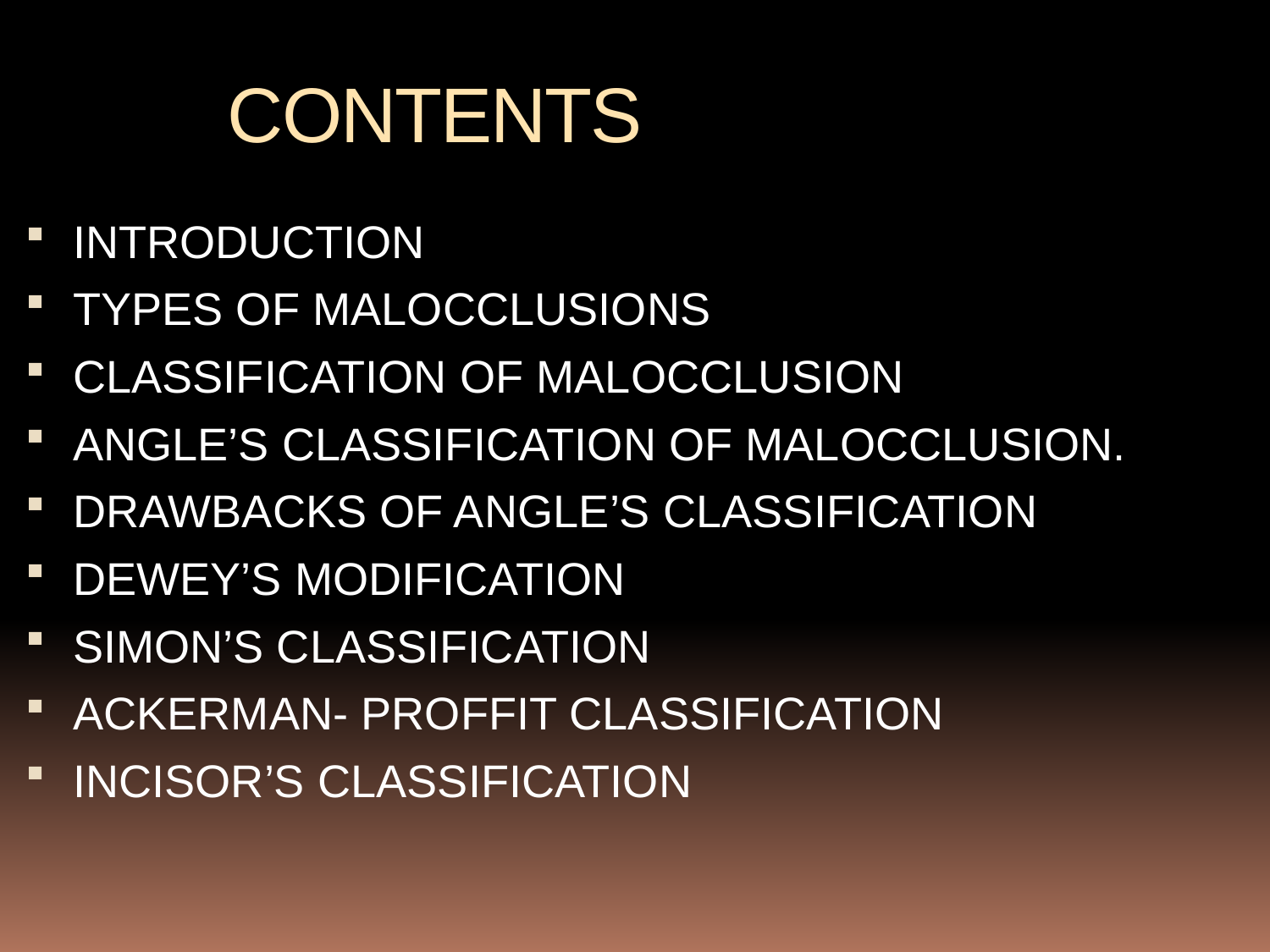

CONTENTS
INTRODUCTION
TYPES OF MALOCCLUSIONS
CLASSIFICATION OF MALOCCLUSION
ANGLE’S CLASSIFICATION OF MALOCCLUSION.
DRAWBACKS OF ANGLE’S CLASSIFICATION
DEWEY’S MODIFICATION
SIMON’S CLASSIFICATION
ACKERMAN- PROFFIT CLASSIFICATION
INCISOR’S CLASSIFICATION